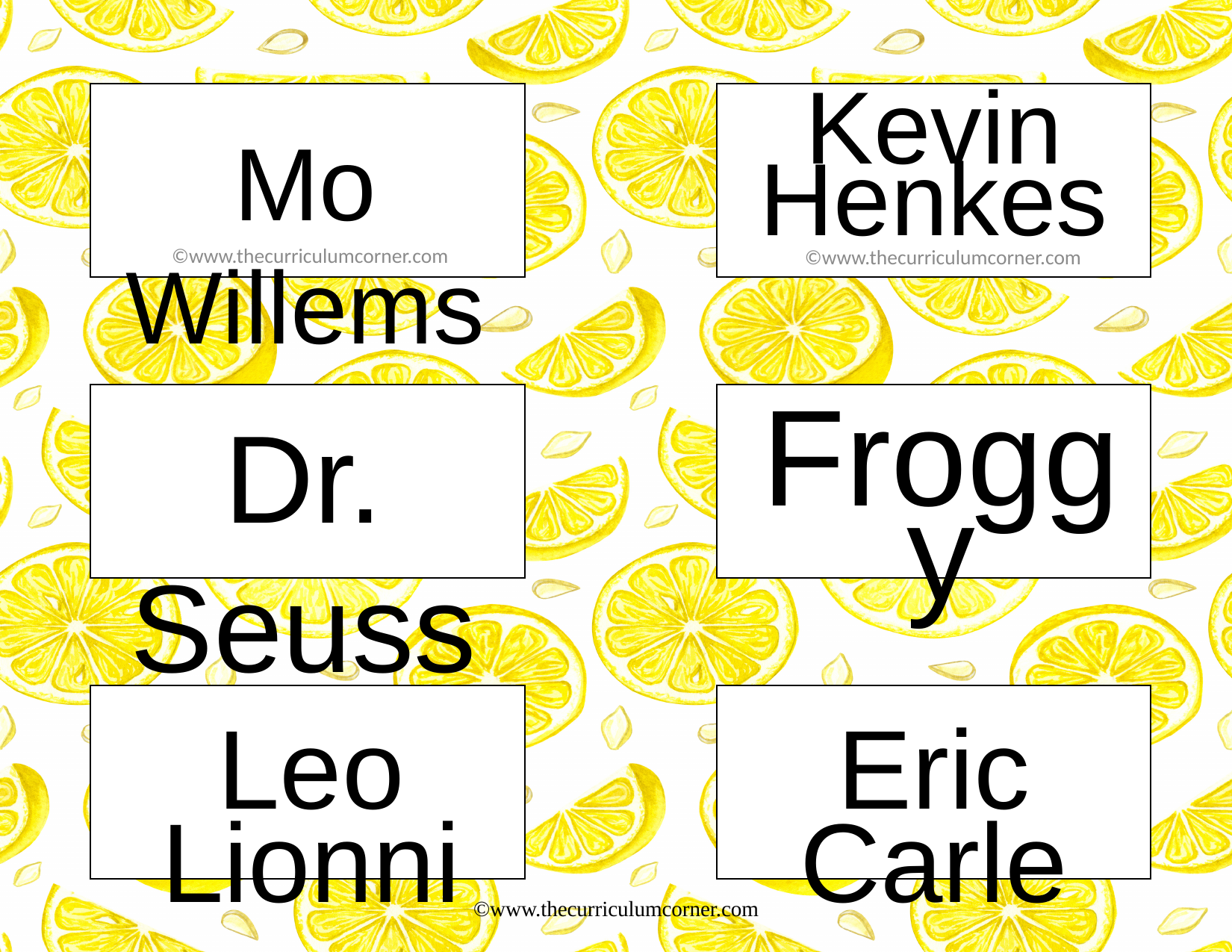

Kevin Henkes
Mo Willems
©www.thecurriculumcorner.com
©www.thecurriculumcorner.com

Dr. Seuss
Froggy

Leo Lionni
Eric Carle
©www.thecurriculumcorner.com